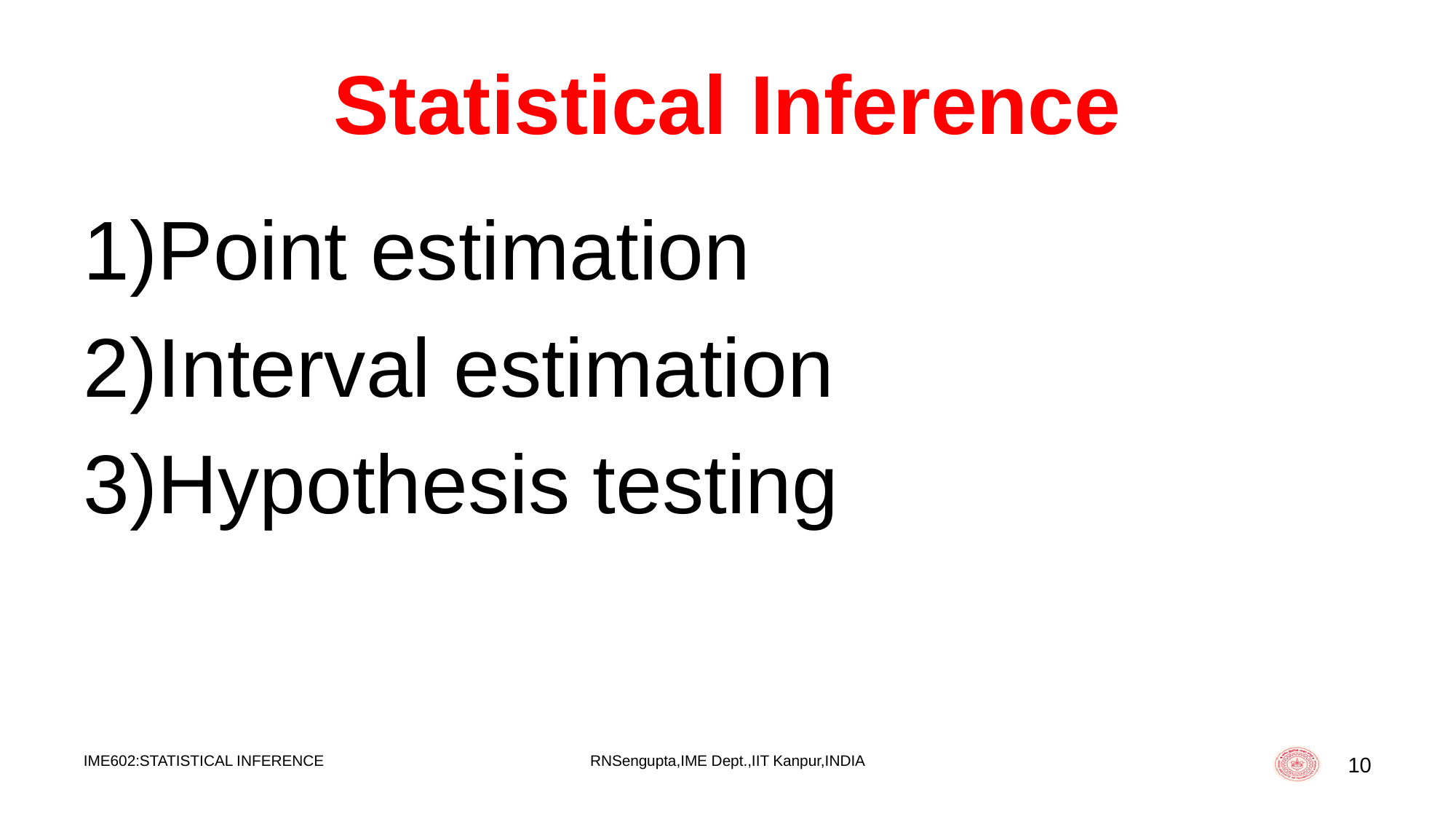

# Statistical Inference
Point estimation
Interval estimation
Hypothesis testing
IME602:STATISTICAL INFERENCE
RNSengupta,IME Dept.,IIT Kanpur,INDIA
10